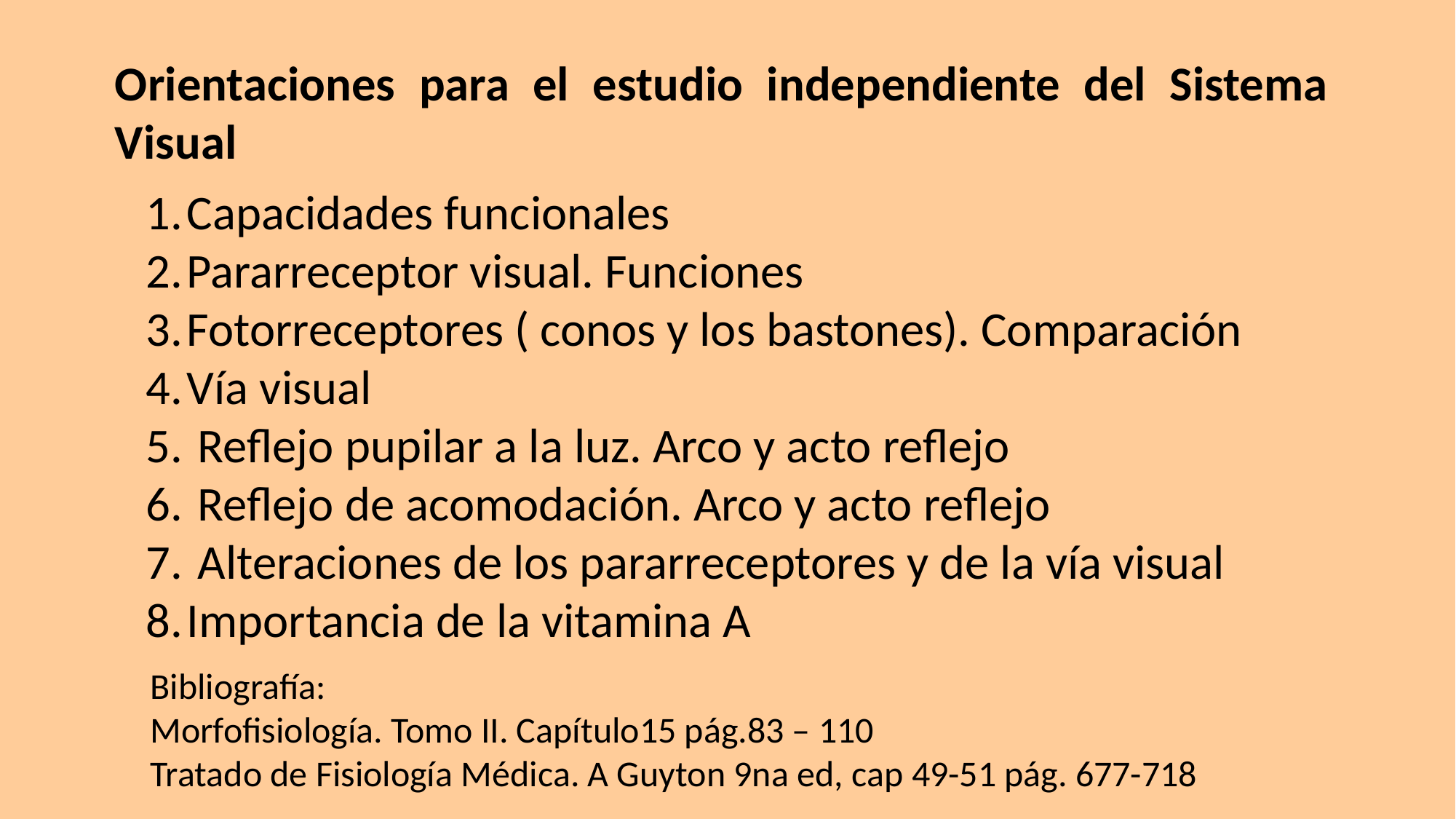

Orientaciones para el estudio independiente del Sistema Visual
Capacidades funcionales
Pararreceptor visual. Funciones
Fotorreceptores ( conos y los bastones). Comparación
Vía visual
 Reflejo pupilar a la luz. Arco y acto reflejo
 Reflejo de acomodación. Arco y acto reflejo
 Alteraciones de los pararreceptores y de la vía visual
Importancia de la vitamina A
Bibliografía:
Morfofisiología. Tomo II. Capítulo15 pág.83 – 110
Tratado de Fisiología Médica. A Guyton 9na ed, cap 49-51 pág. 677-718